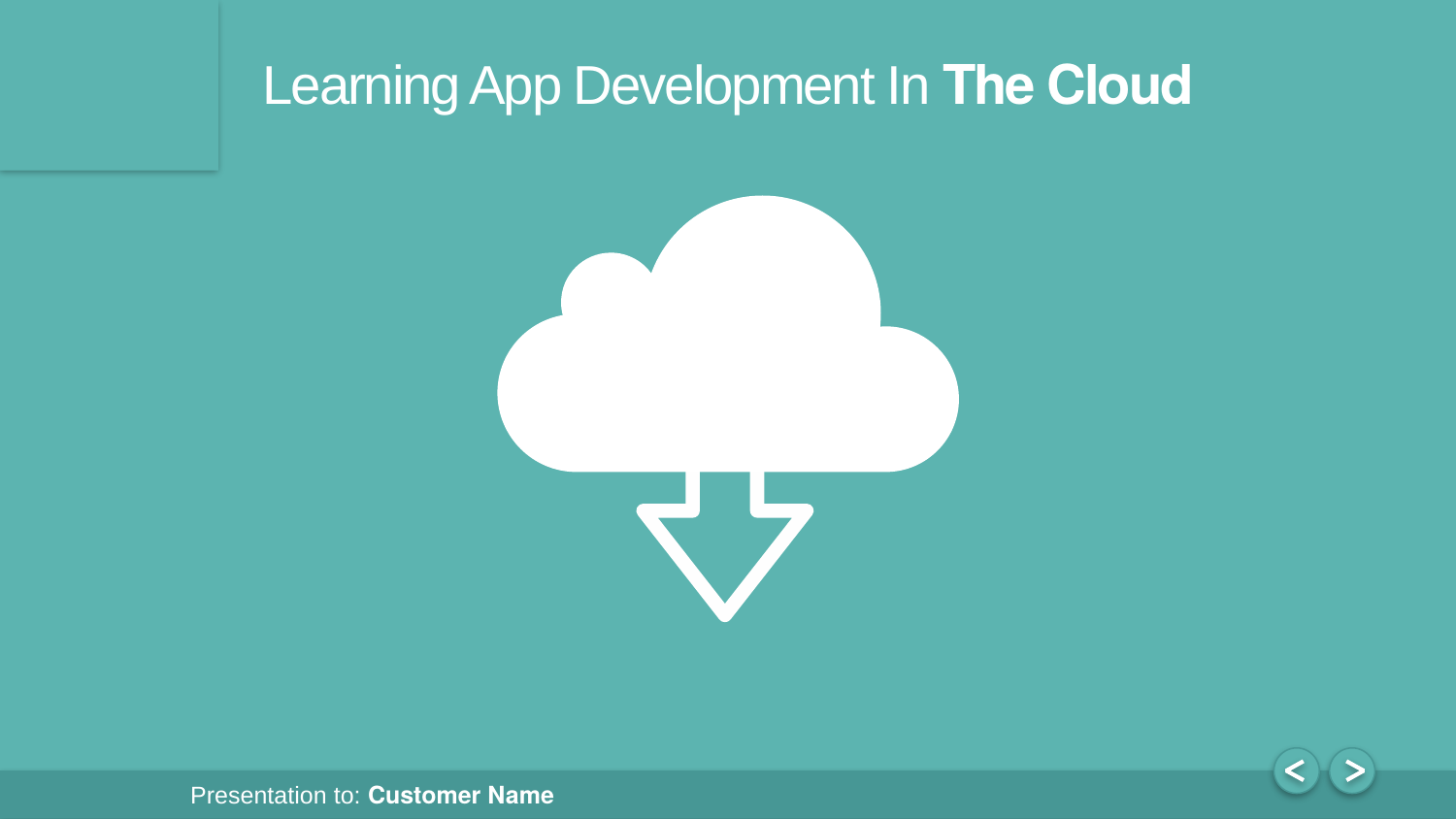

# Learning App Development In The Cloud